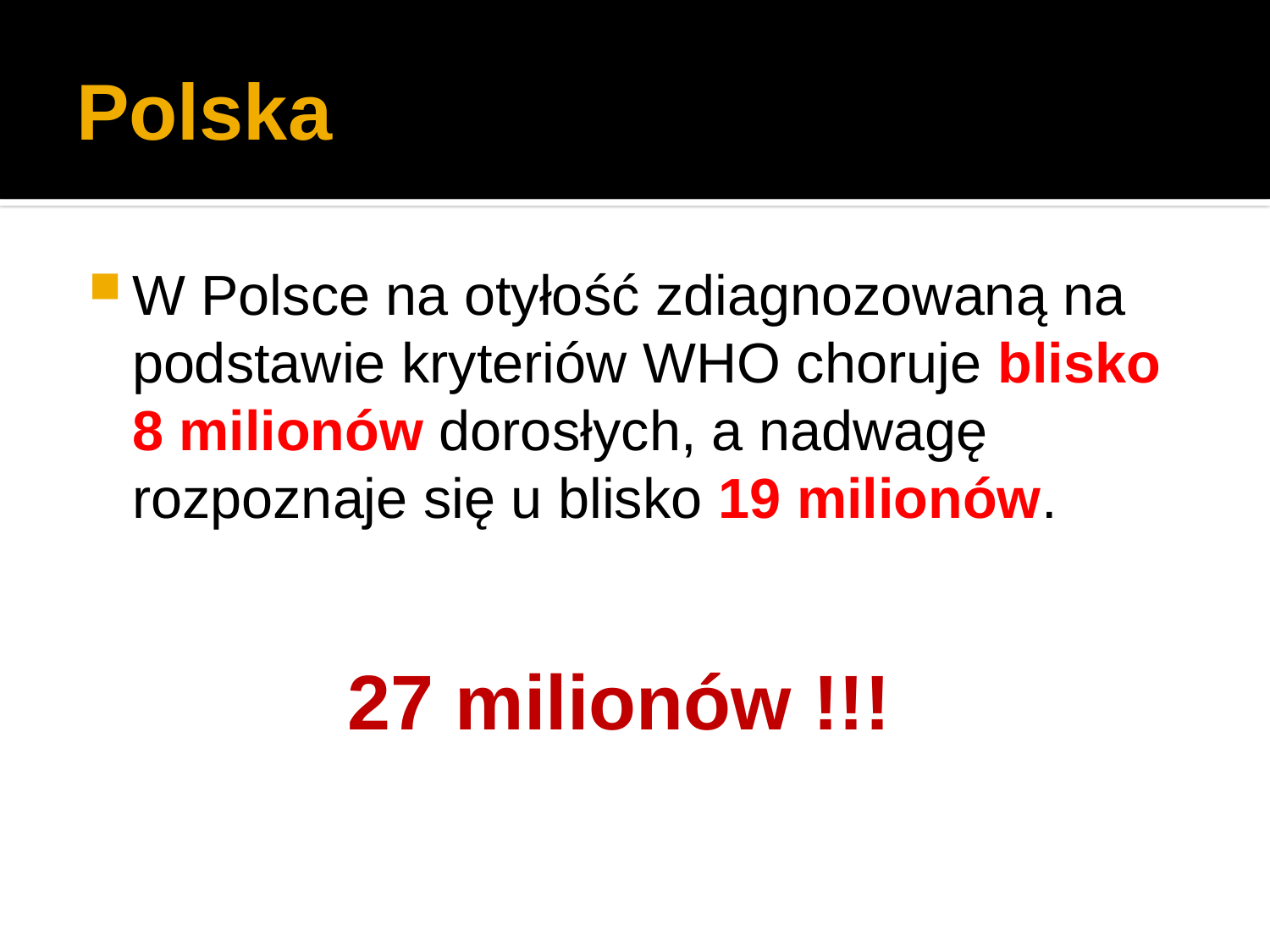

# Polska
W Polsce na otyłość zdiagnozowaną na podstawie kryteriów WHO choruje blisko 8 milionów dorosłych, a nadwagę rozpoznaje się u blisko 19 milionów.
27 milionów !!!